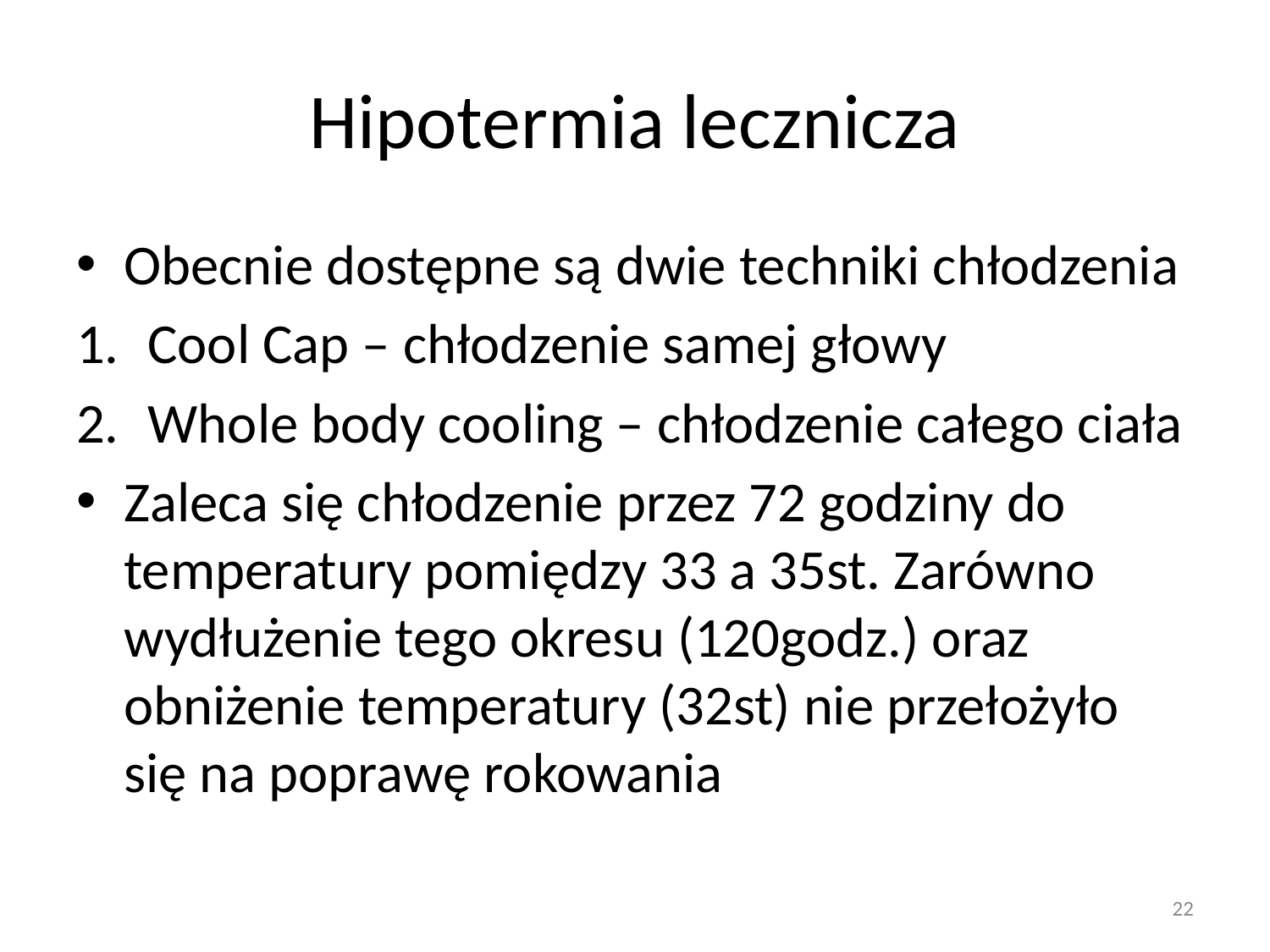

# Hipotermia lecznicza
Obecnie dostępne są dwie techniki chłodzenia
Cool Cap – chłodzenie samej głowy
Whole body cooling – chłodzenie całego ciała
Zaleca się chłodzenie przez 72 godziny do temperatury pomiędzy 33 a 35st. Zarówno wydłużenie tego okresu (120godz.) oraz obniżenie temperatury (32st) nie przełożyło się na poprawę rokowania
22